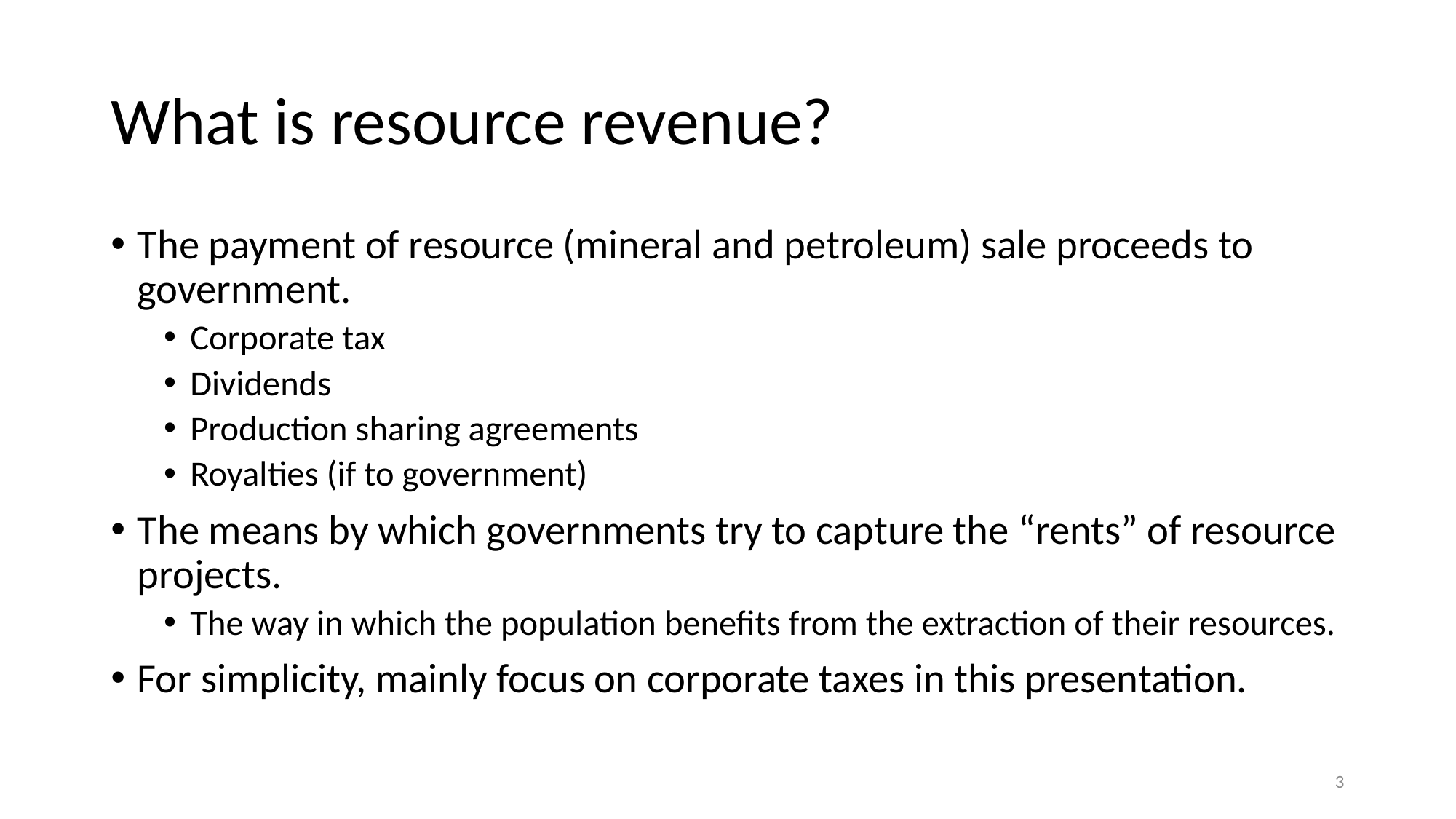

# What is resource revenue?
The payment of resource (mineral and petroleum) sale proceeds to government.
Corporate tax
Dividends
Production sharing agreements
Royalties (if to government)
The means by which governments try to capture the “rents” of resource projects.
The way in which the population benefits from the extraction of their resources.
For simplicity, mainly focus on corporate taxes in this presentation.
3